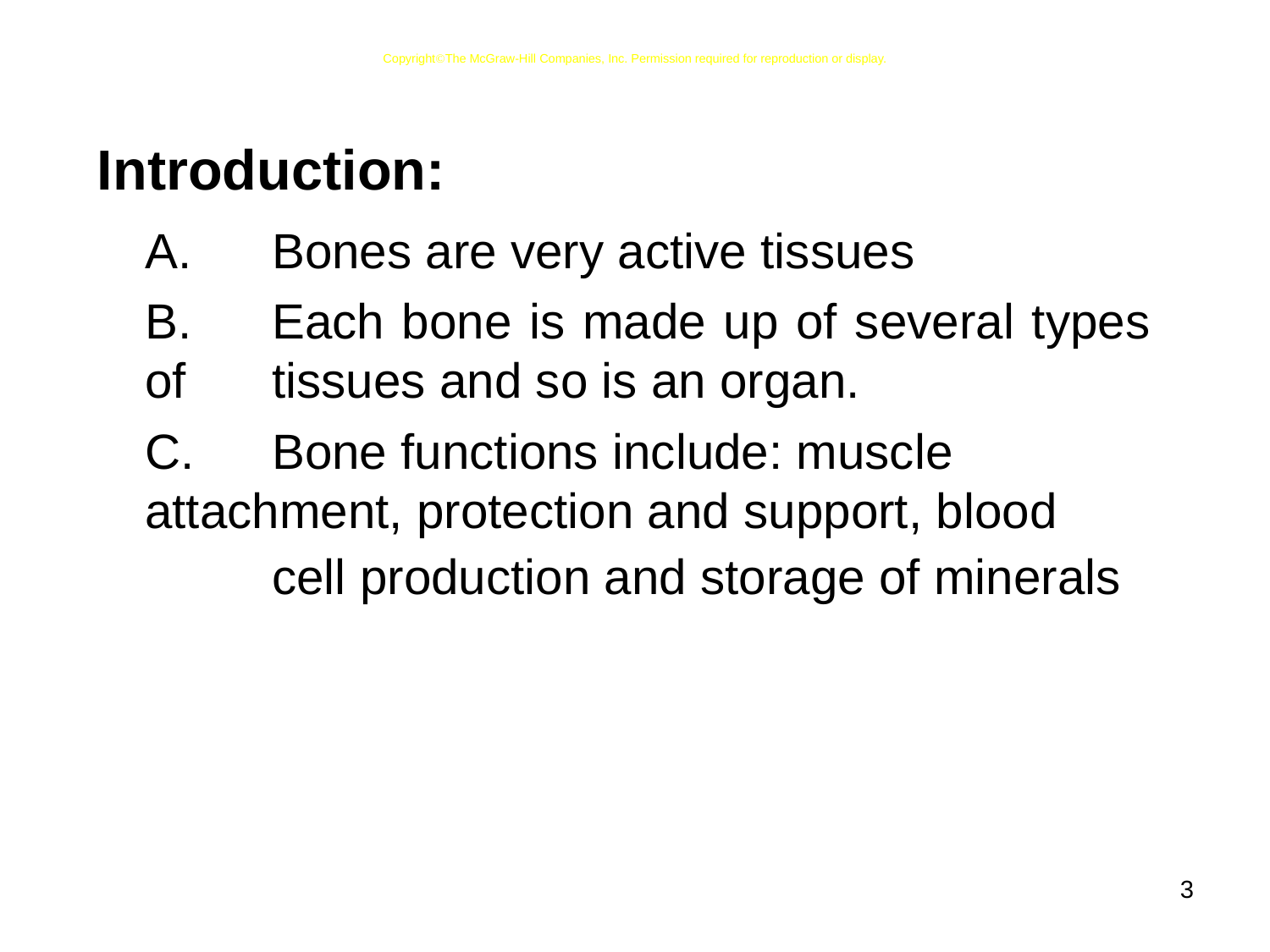

Copyright©The McGraw-Hill Companies, Inc. Permission required for reproduction or display.
Introduction:
 	A.	Bones are very active tissues
	B.	Each bone is made up of several types of 	tissues and so is an organ.
	C.  	Bone functions include: muscle 	attachment, protection and support, blood 	cell production and storage of minerals
3